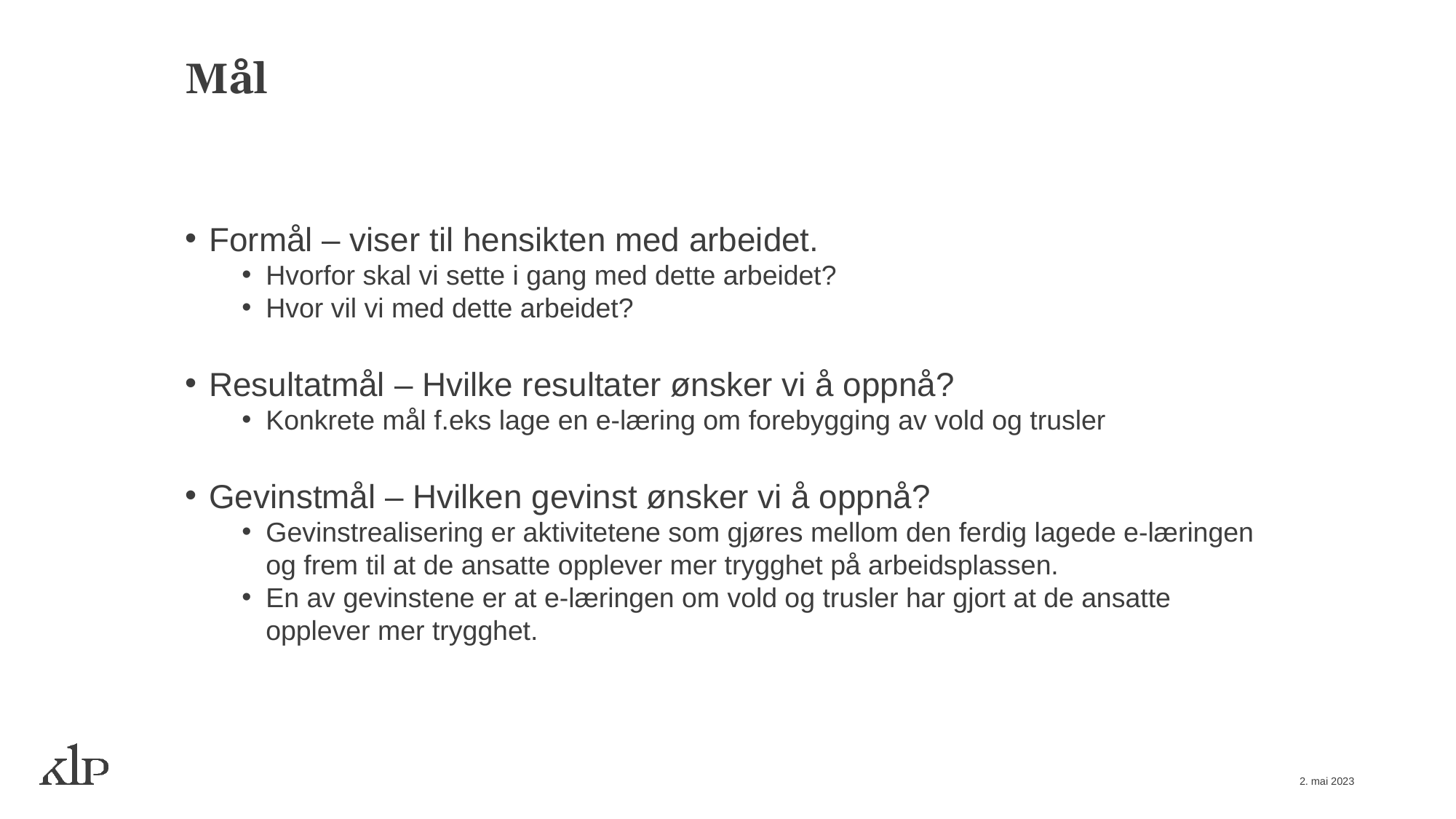

Mål
Formål – viser til hensikten med arbeidet.
Hvorfor skal vi sette i gang med dette arbeidet?
Hvor vil vi med dette arbeidet?
Resultatmål – Hvilke resultater ønsker vi å oppnå?
Konkrete mål f.eks lage en e-læring om forebygging av vold og trusler
Gevinstmål – Hvilken gevinst ønsker vi å oppnå?
Gevinstrealisering er aktivitetene som gjøres mellom den ferdig lagede e-læringen og frem til at de ansatte opplever mer trygghet på arbeidsplassen.
En av gevinstene er at e-læringen om vold og trusler har gjort at de ansatte opplever mer trygghet.
2. mai 2023